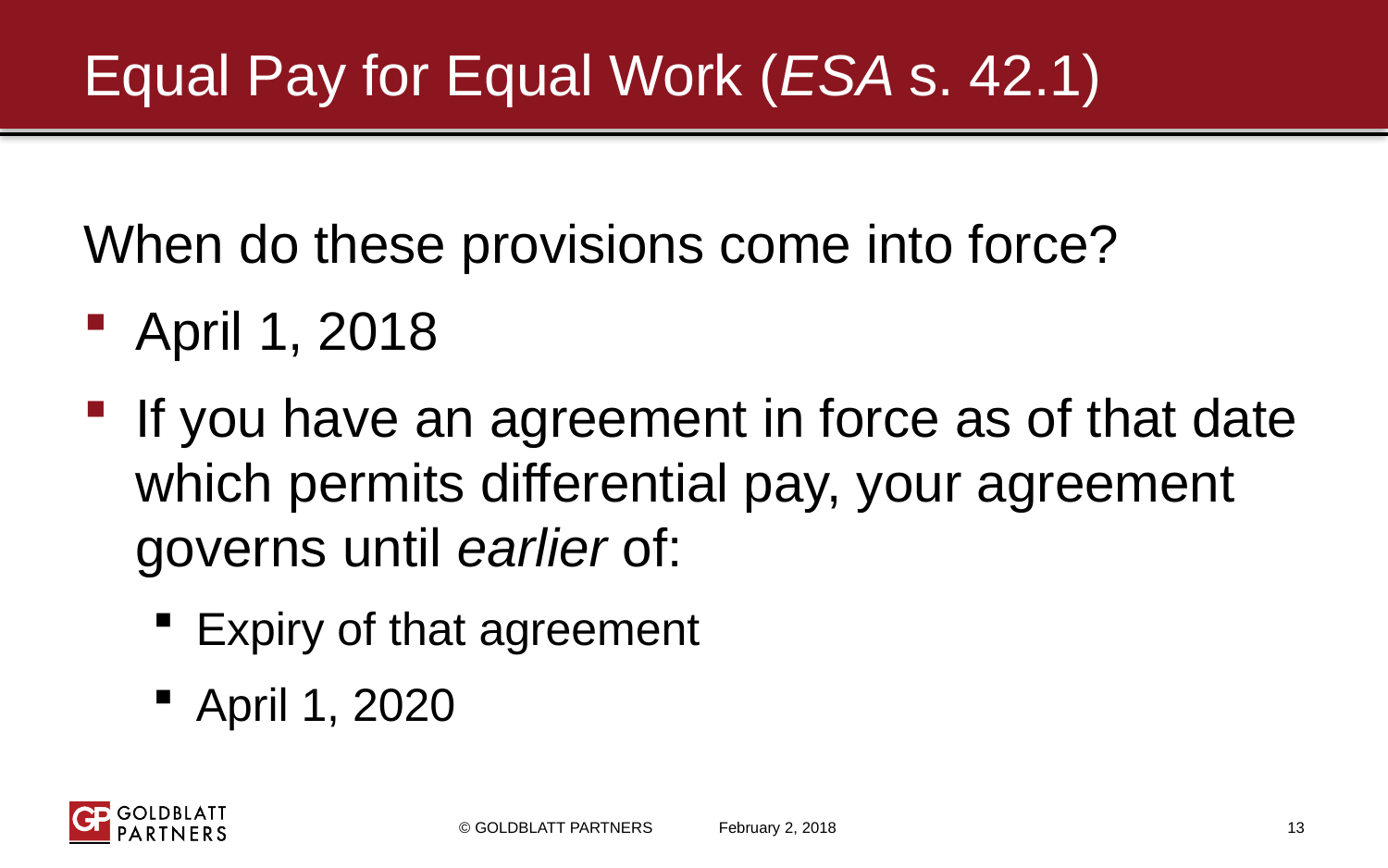

# Equal Pay for Equal Work (ESA s. 42.1)
When do these provisions come into force?
April 1, 2018
If you have an agreement in force as of that date which permits differential pay, your agreement governs until earlier of:
Expiry of that agreement
April 1, 2020

© GOLDBLATT PARTNERS
February 2, 2018
13